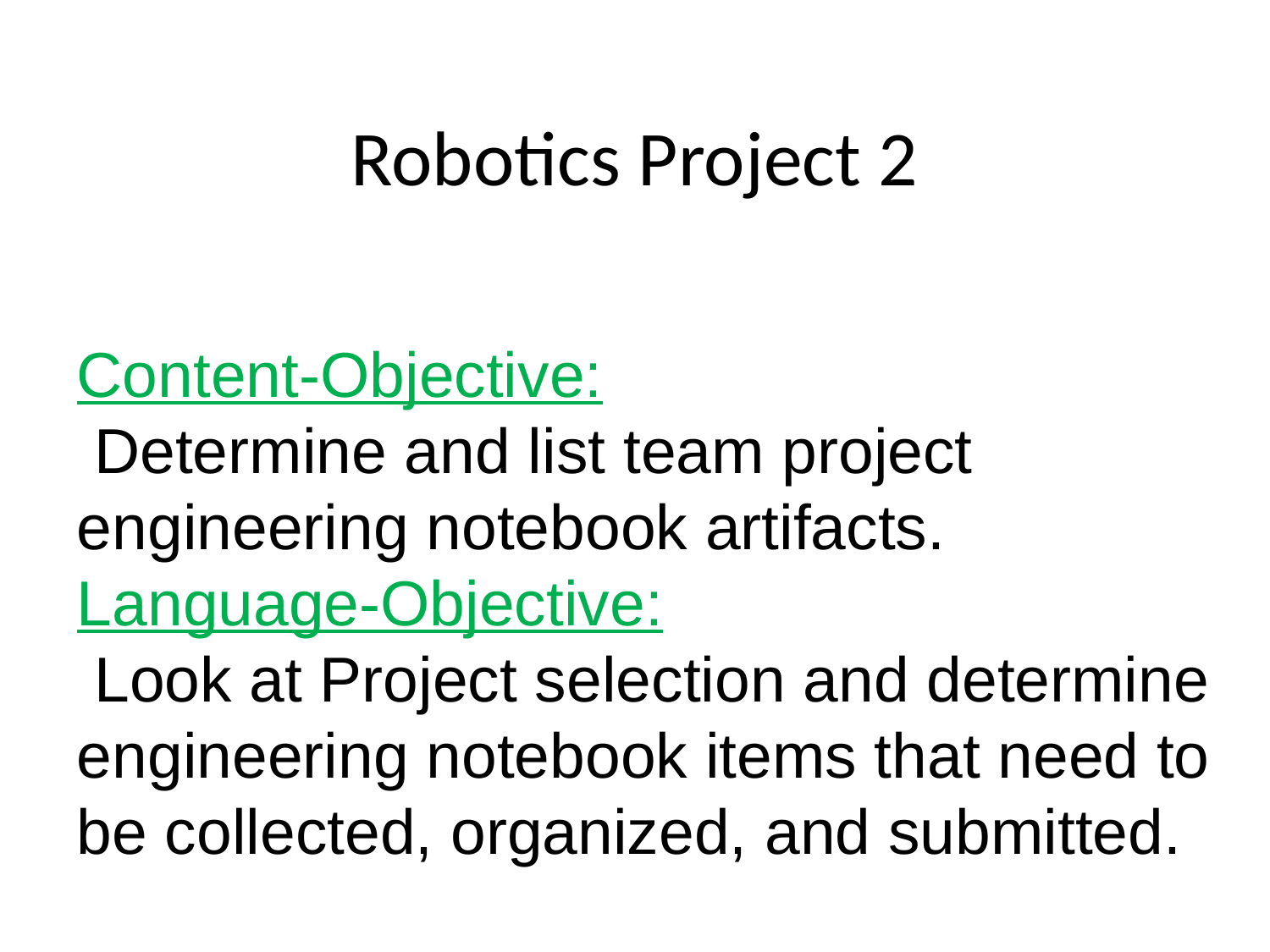

# Robotics Project 2
Content-Objective:
 Determine and list team project engineering notebook artifacts.
Language-Objective:
 Look at Project selection and determine engineering notebook items that need to be collected, organized, and submitted.